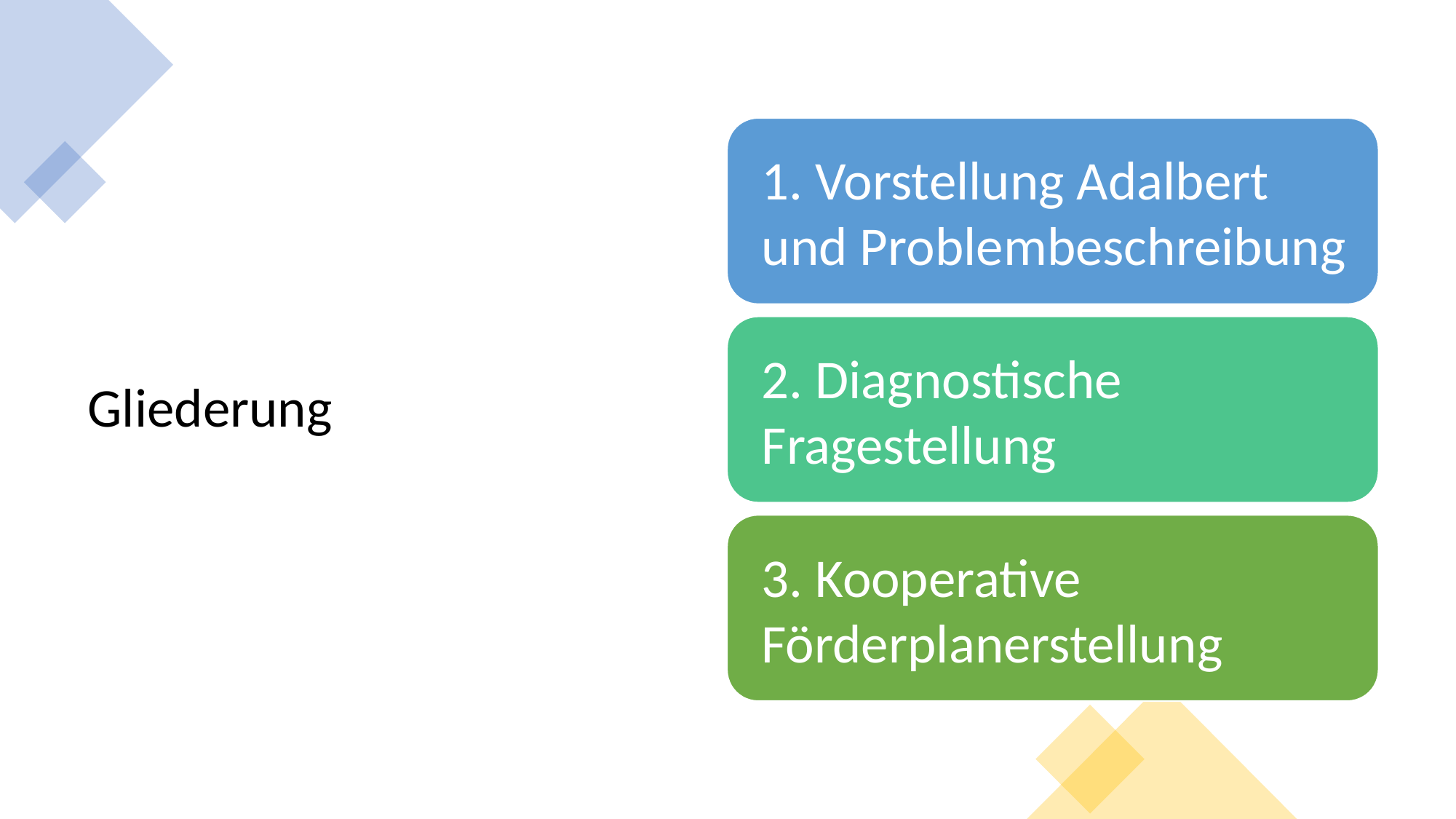

1. Vorstellung Adalbert und Problembeschreibung
2. Diagnostische Fragestellung
3. Kooperative Förderplanerstellung
# Gliederung